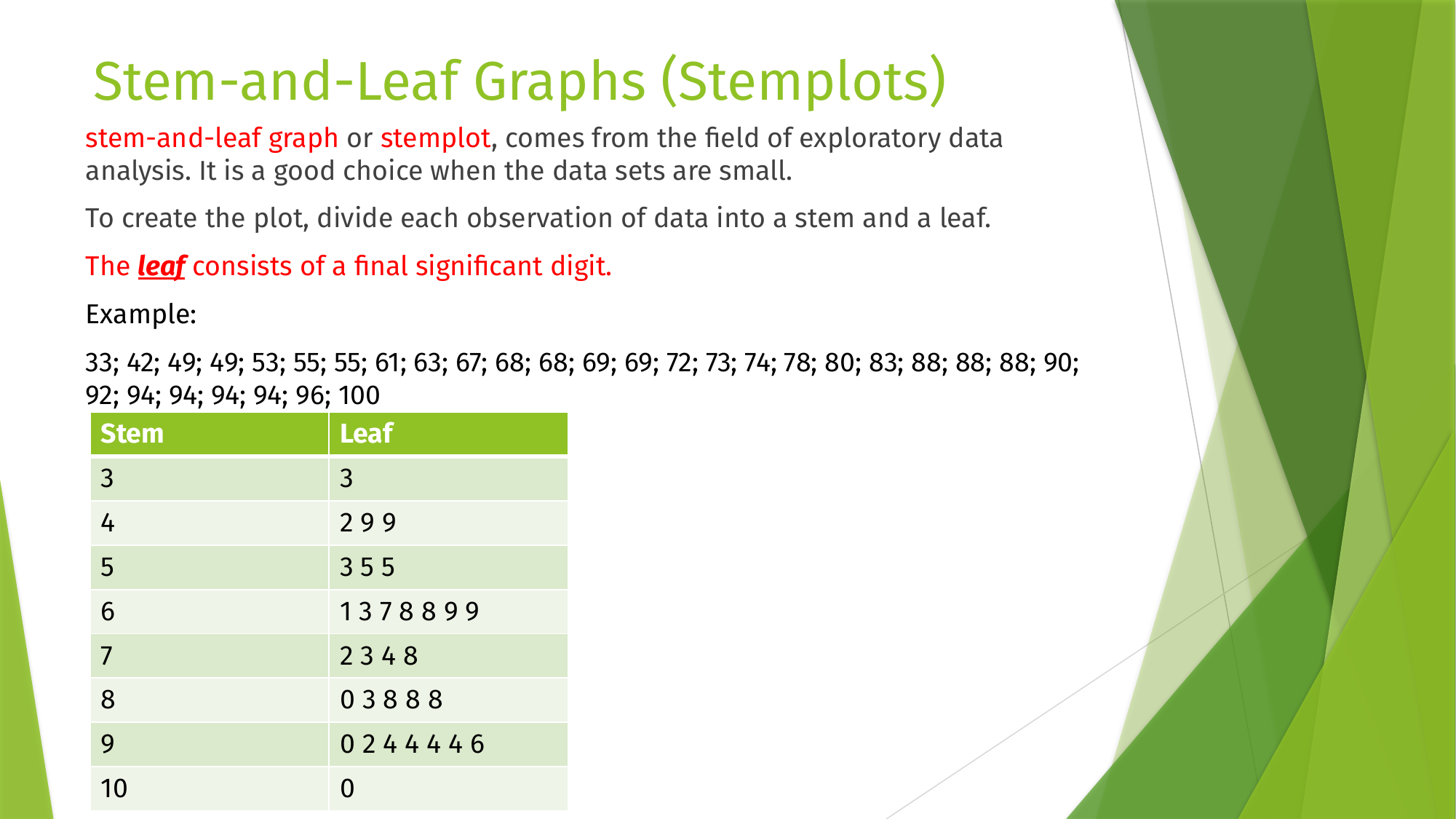

# Stem-and-Leaf Graphs (Stemplots)
stem-and-leaf graph or stemplot, comes from the field of exploratory data analysis. It is a good choice when the data sets are small.
To create the plot, divide each observation of data into a stem and a leaf.
The leaf consists of a final significant digit.
Example:
33; 42; 49; 49; 53; 55; 55; 61; 63; 67; 68; 68; 69; 69; 72; 73; 74; 78; 80; 83; 88; 88; 88; 90; 92; 94; 94; 94; 94; 96; 100

| Stem | Leaf |
| --- | --- |
| 3 | 3 |
| 4 | 2 9 9 |
| 5 | 3 5 5 |
| 6 | 1 3 7 8 8 9 9 |
| 7 | 2 3 4 8 |
| 8 | 0 3 8 8 8 |
| 9 | 0 2 4 4 4 4 6 |
| 10 | 0 |